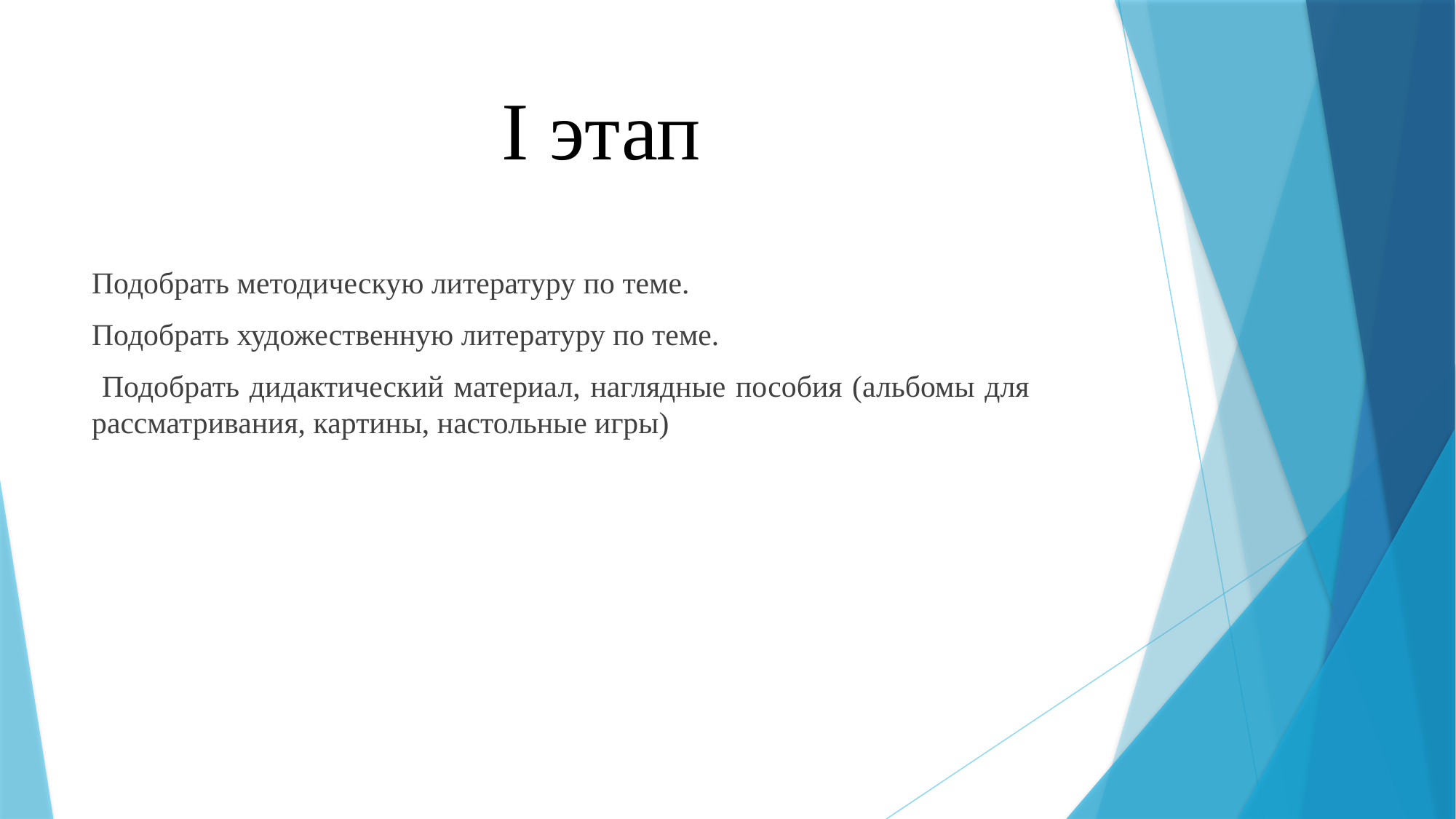

# I этап
Подобрать методическую литературу по теме.
Подобрать художественную литературу по теме.
 Подобрать дидактический материал, наглядные пособия (альбомы для рассматривания, картины, настольные игры)